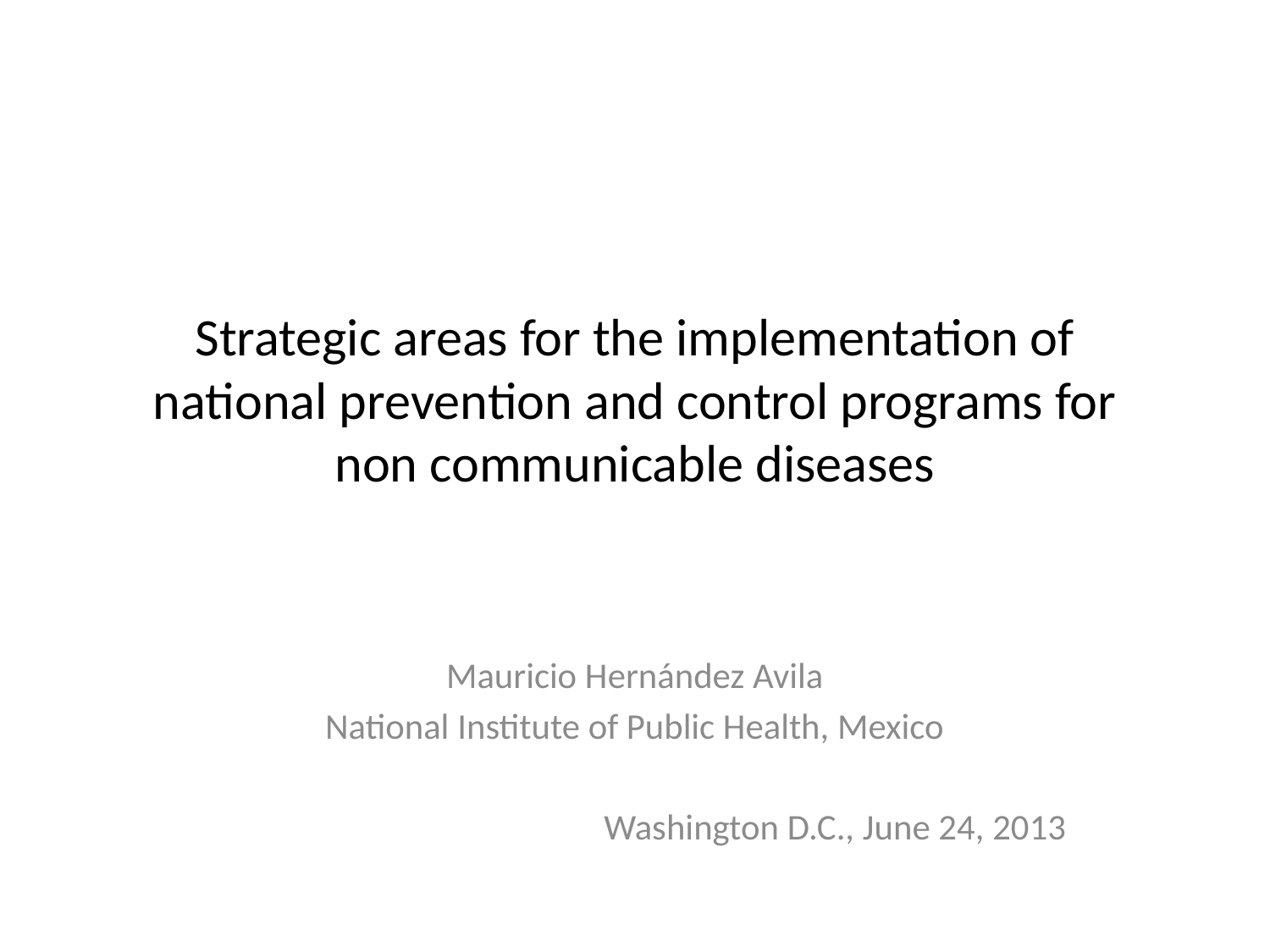

# Strategic areas for the implementation of national prevention and control programs for non communicable diseases
Mauricio Hernández Avila
National Institute of Public Health, Mexico

Washington D.C., June 24, 2013